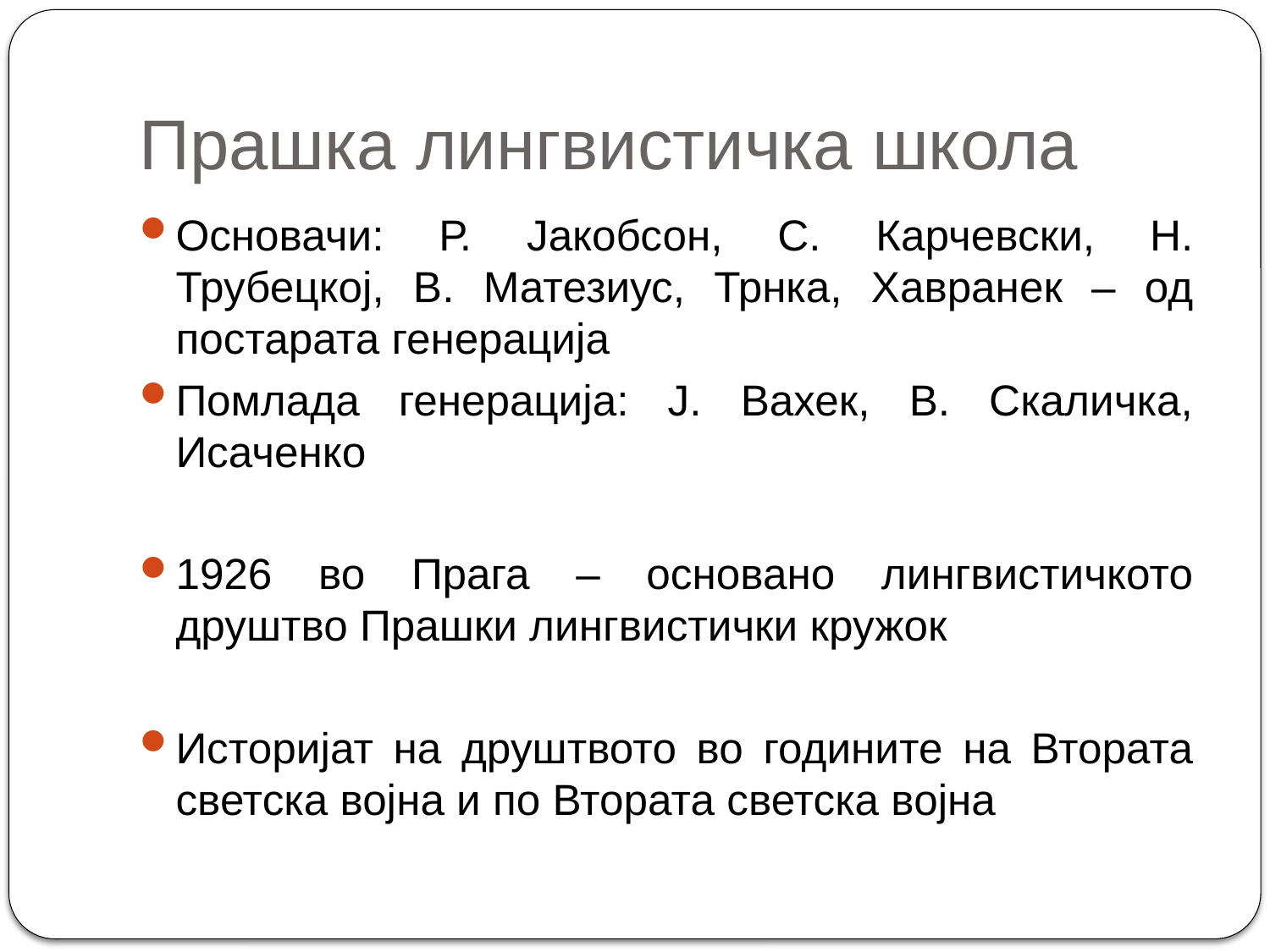

# Прашка лингвистичка школа
Основачи: Р. Јакобсон, С. Карчевски, Н. Трубецкој, В. Матезиус, Трнка, Хавранек – од постарата генерација
Помлада генерација: Ј. Вахек, В. Скаличка, Исаченко

1926 во Прага – основано лингвистичкото друштво Прашки лингвистички кружок

Историјат на друштвото во годините на Втората светска војна и по Втората светска војна